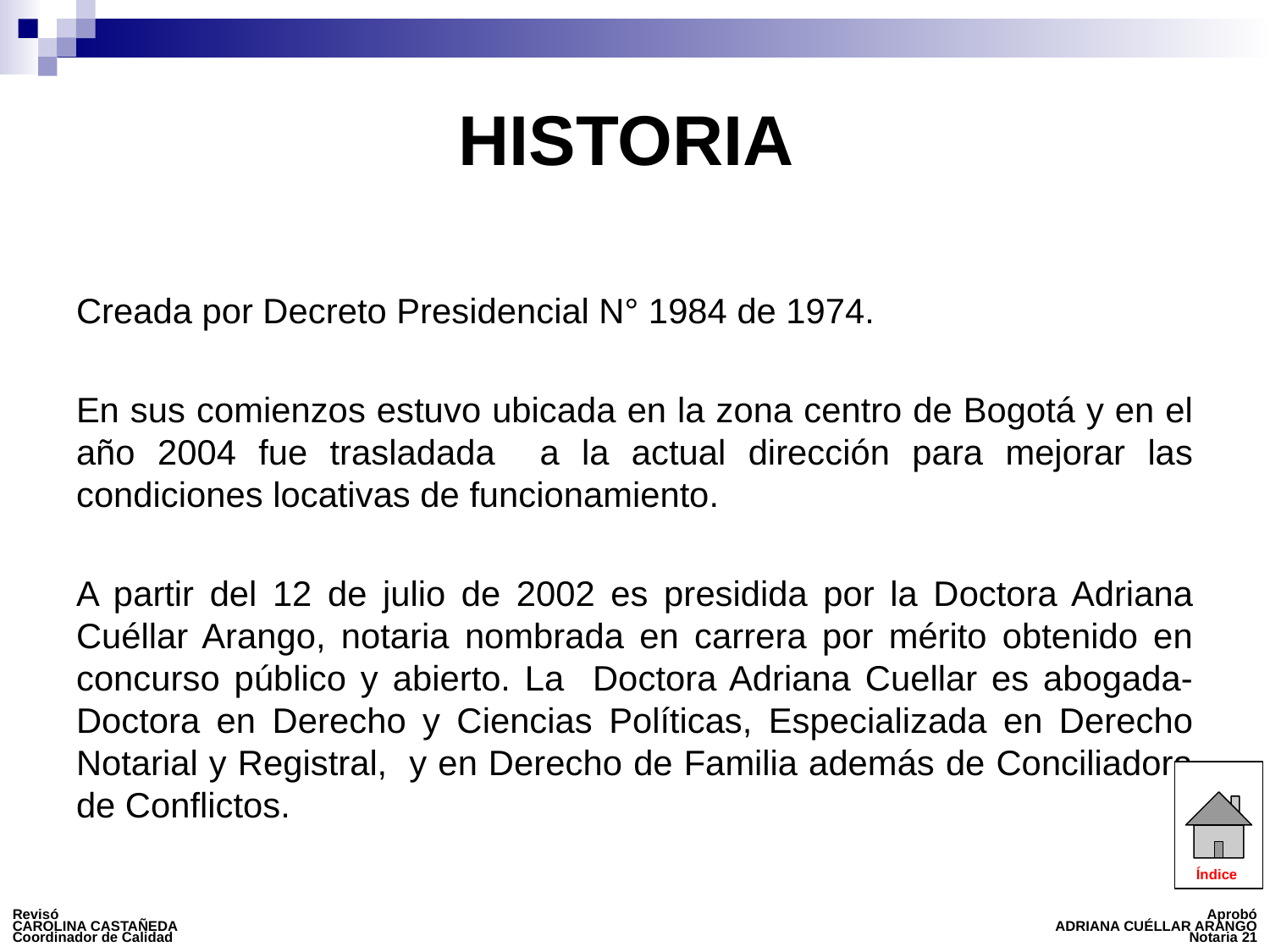

HISTORIA

Creada por Decreto Presidencial N° 1984 de 1974.

En sus comienzos estuvo ubicada en la zona centro de Bogotá y en el año 2004 fue trasladada  a la actual dirección para mejorar las condiciones locativas de funcionamiento.

A partir del 12 de julio de 2002 es presidida por la Doctora Adriana Cuéllar Arango, notaria nombrada en carrera por mérito obtenido en concurso público y abierto. La  Doctora Adriana Cuellar es abogada-Doctora en Derecho y Ciencias Políticas, Especializada en Derecho Notarial y Registral,  y en Derecho de Familia además de Conciliadora de Conflictos.

Índice